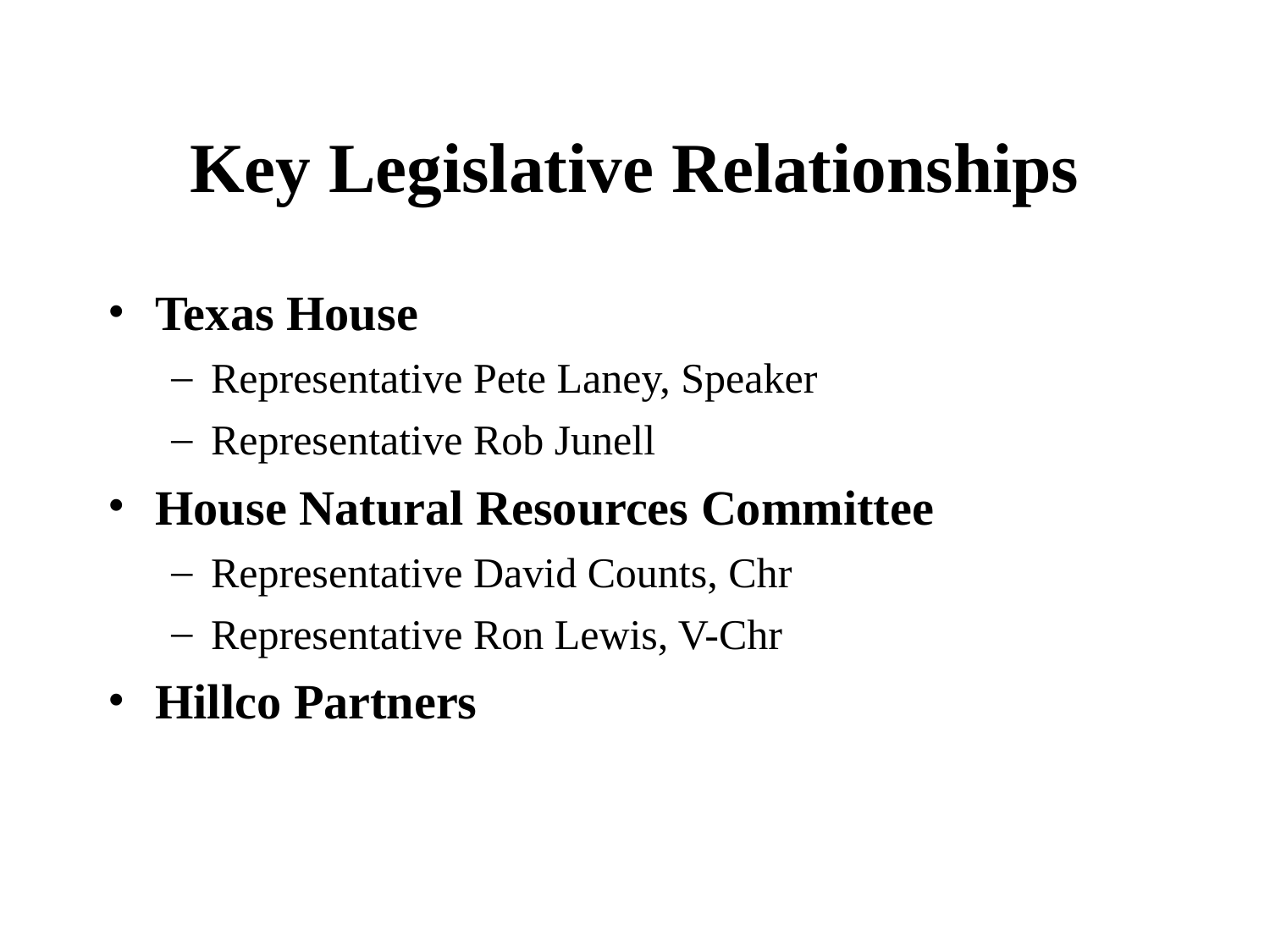

# Key Legislative Relationships
Texas House
Representative Pete Laney, Speaker
Representative Rob Junell
House Natural Resources Committee
Representative David Counts, Chr
Representative Ron Lewis, V-Chr
Hillco Partners